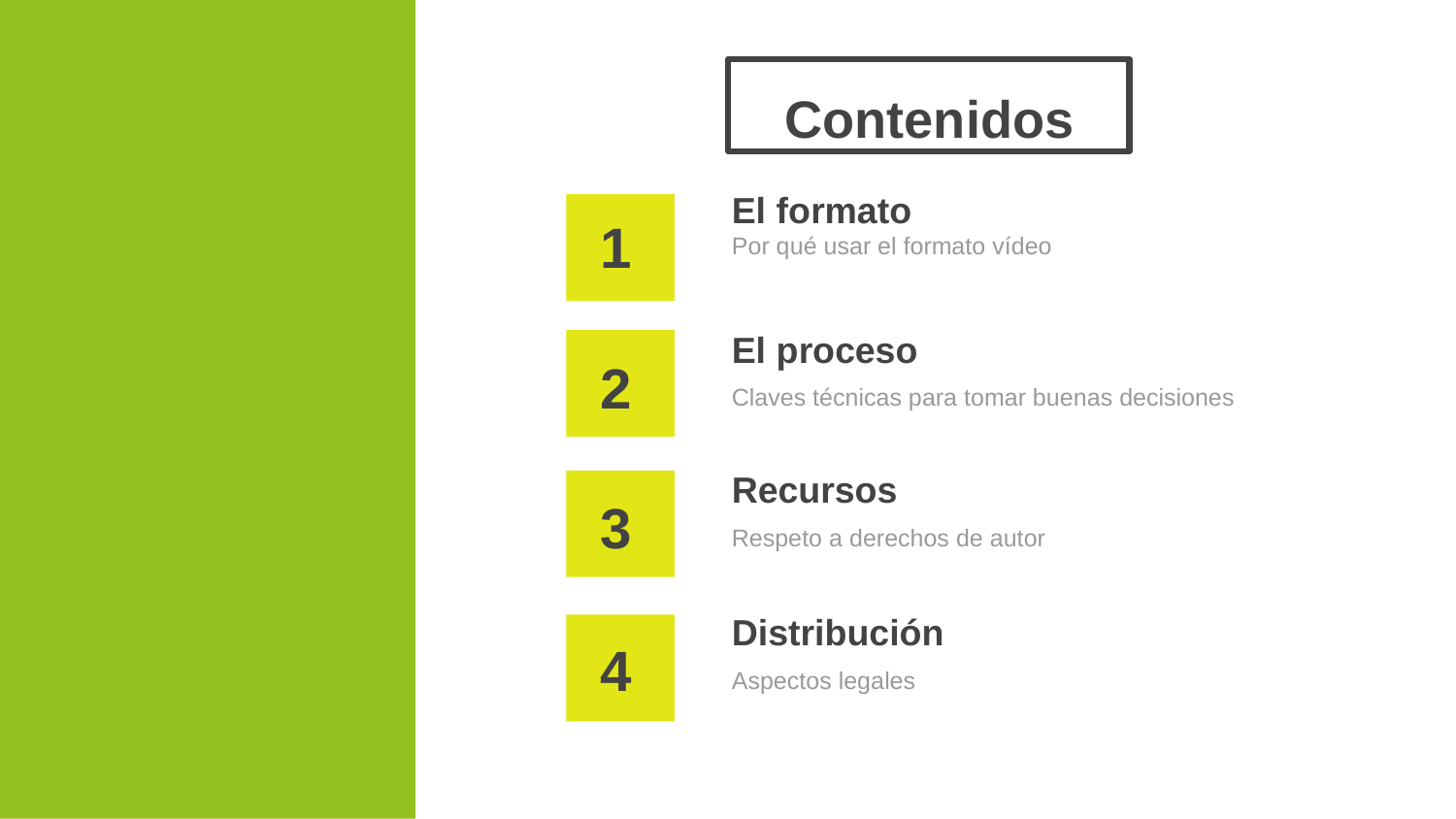

# Contenidos
El formato

1
Por qué usar el formato vídeo
El proceso

2
Claves técnicas para tomar buenas decisiones
Recursos

3
Respeto a derechos de autor
Distribución

4
Aspectos legales